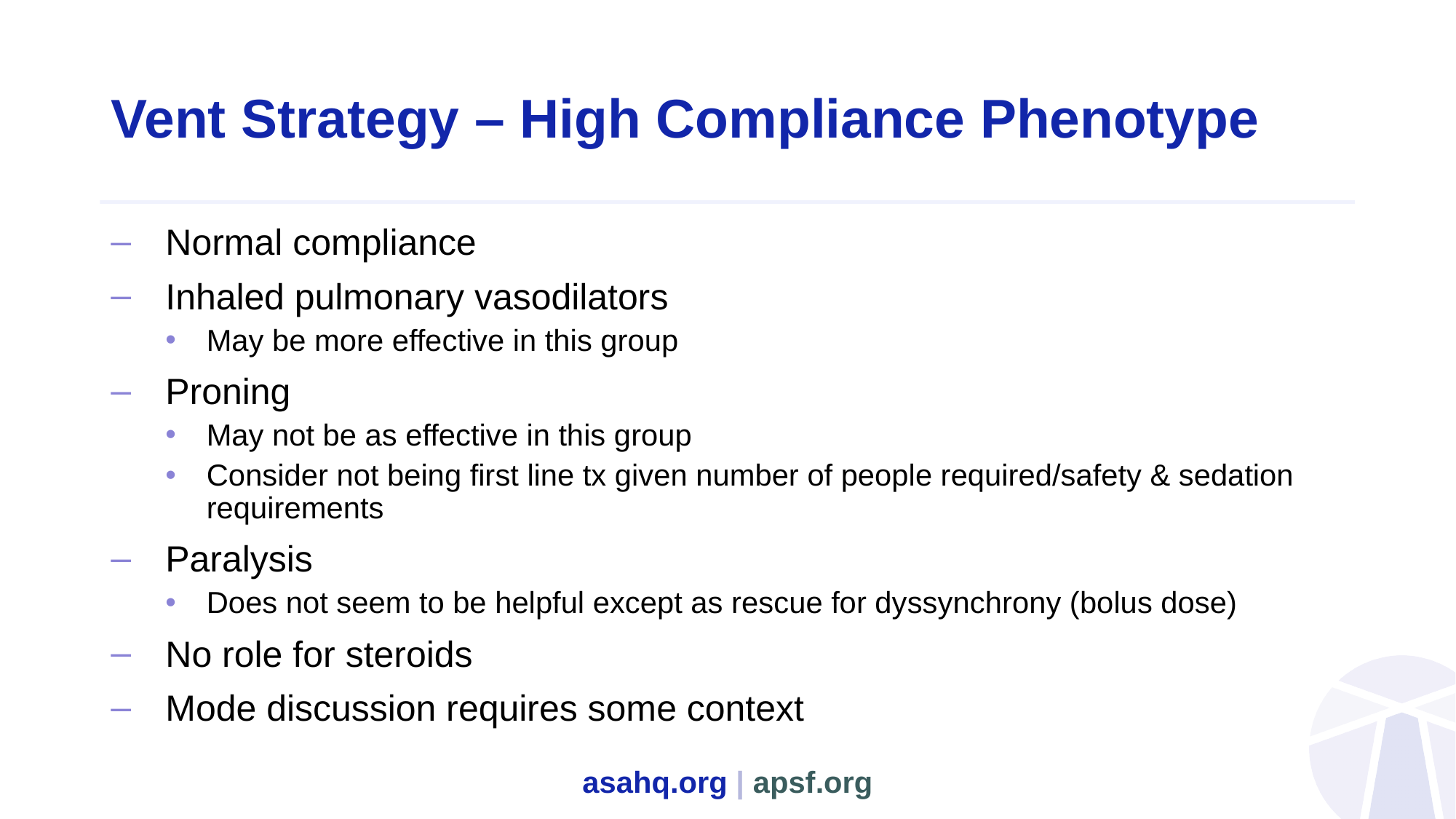

# Vent Strategy – High Compliance Phenotype
Normal compliance
Inhaled pulmonary vasodilators
May be more effective in this group
Proning
May not be as effective in this group
Consider not being first line tx given number of people required/safety & sedation requirements
Paralysis
Does not seem to be helpful except as rescue for dyssynchrony (bolus dose)
No role for steroids
Mode discussion requires some context

asahq.org | apsf.org